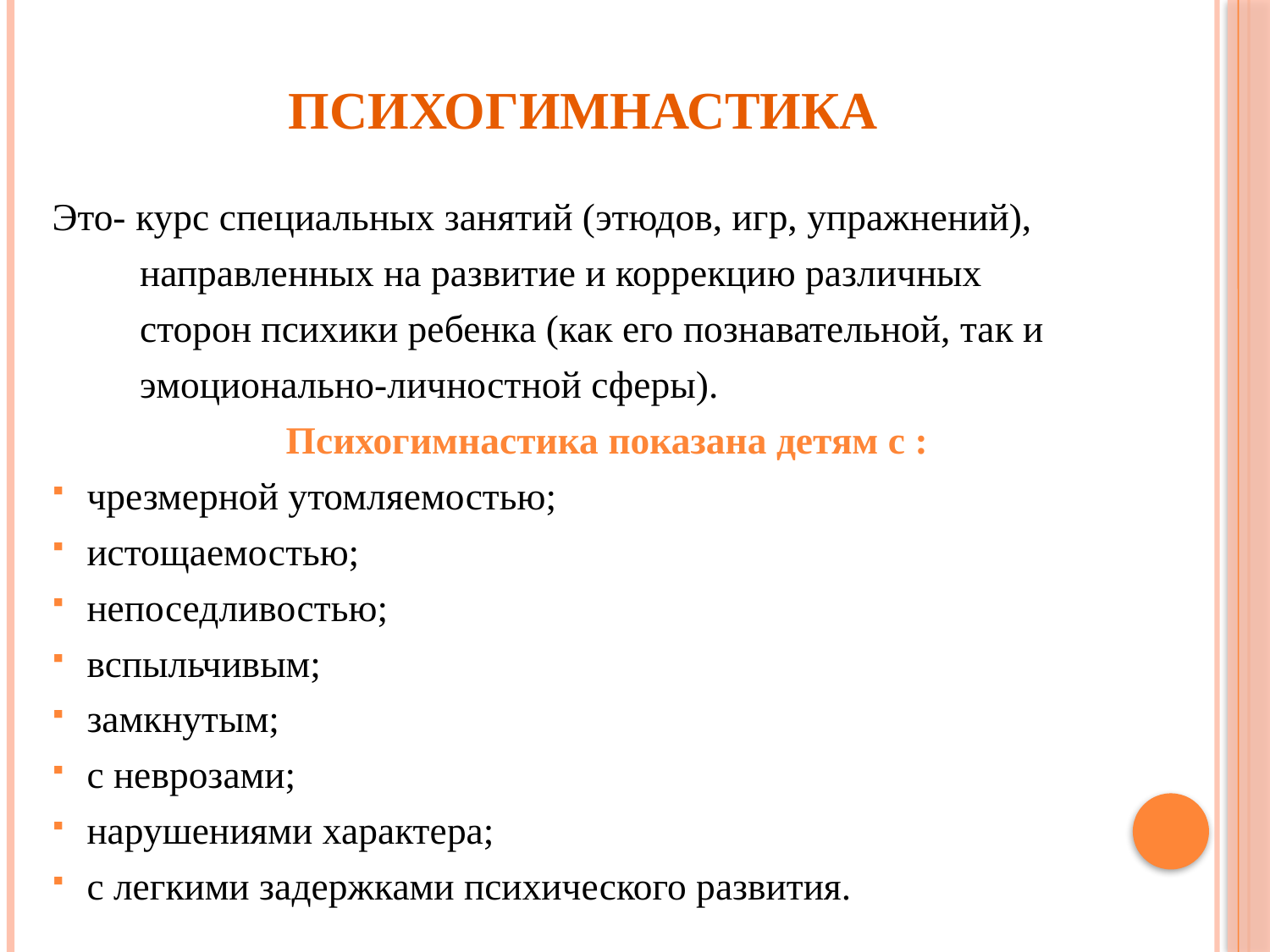

# Психогимнастика
Это- курс специальных занятий (этюдов, игр, упражнений),
         направленных на развитие и коррекцию различных
         сторон психики ребенка (как его познавательной, так и
         эмоционально-личностной сферы).
                        Психогимнастика показана детям с :
чрезмерной утомляемостью;
истощаемостью;
непоседливостью;
вспыльчивым;
замкнутым;
с неврозами;
нарушениями характера;
с легкими задержками психического развития.